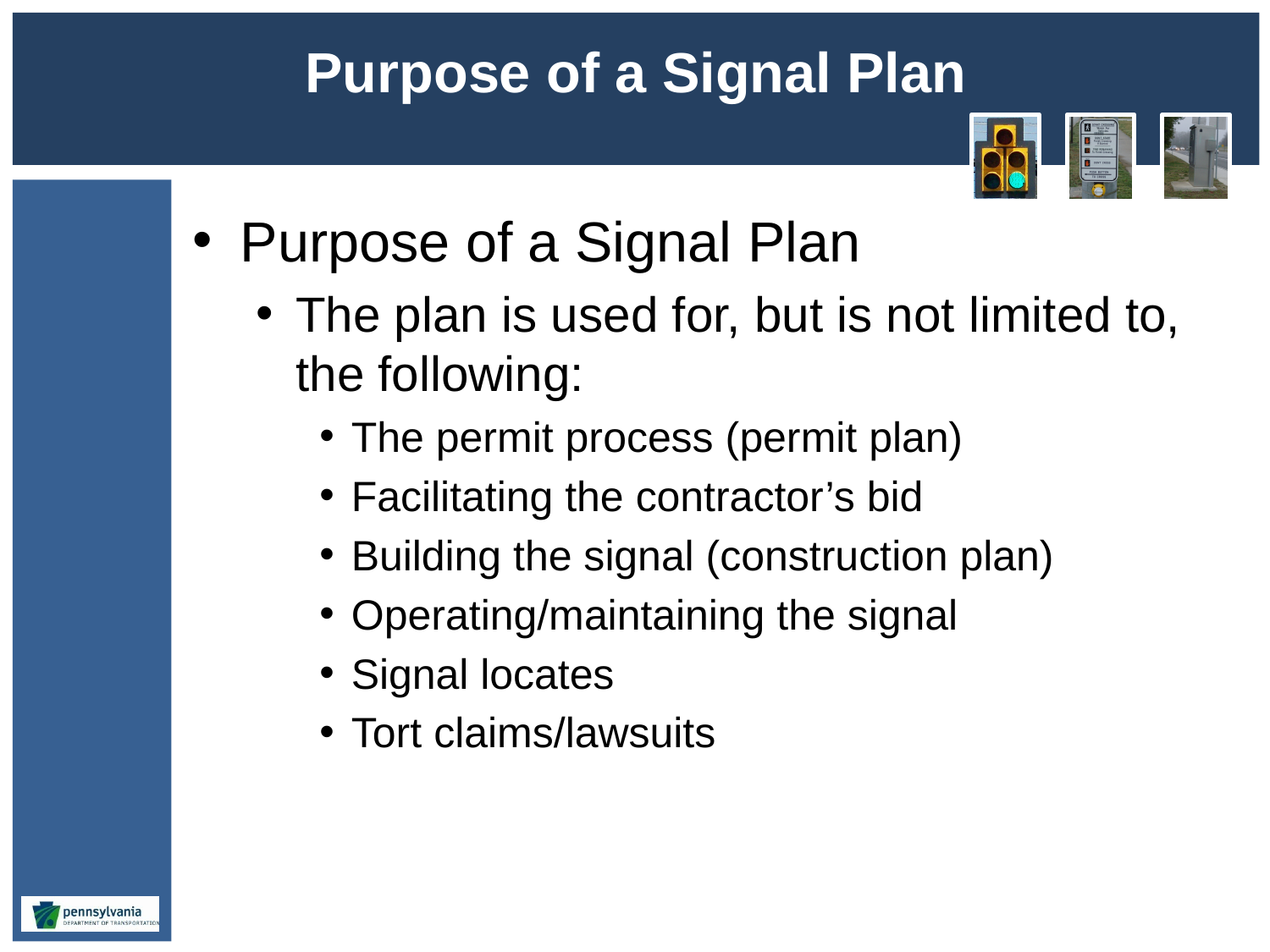

# Purpose of a Signal Plan
Purpose of a Signal Plan
The plan is used for, but is not limited to, the following:
The permit process (permit plan)
Facilitating the contractor’s bid
Building the signal (construction plan)
Operating/maintaining the signal
Signal locates
Tort claims/lawsuits